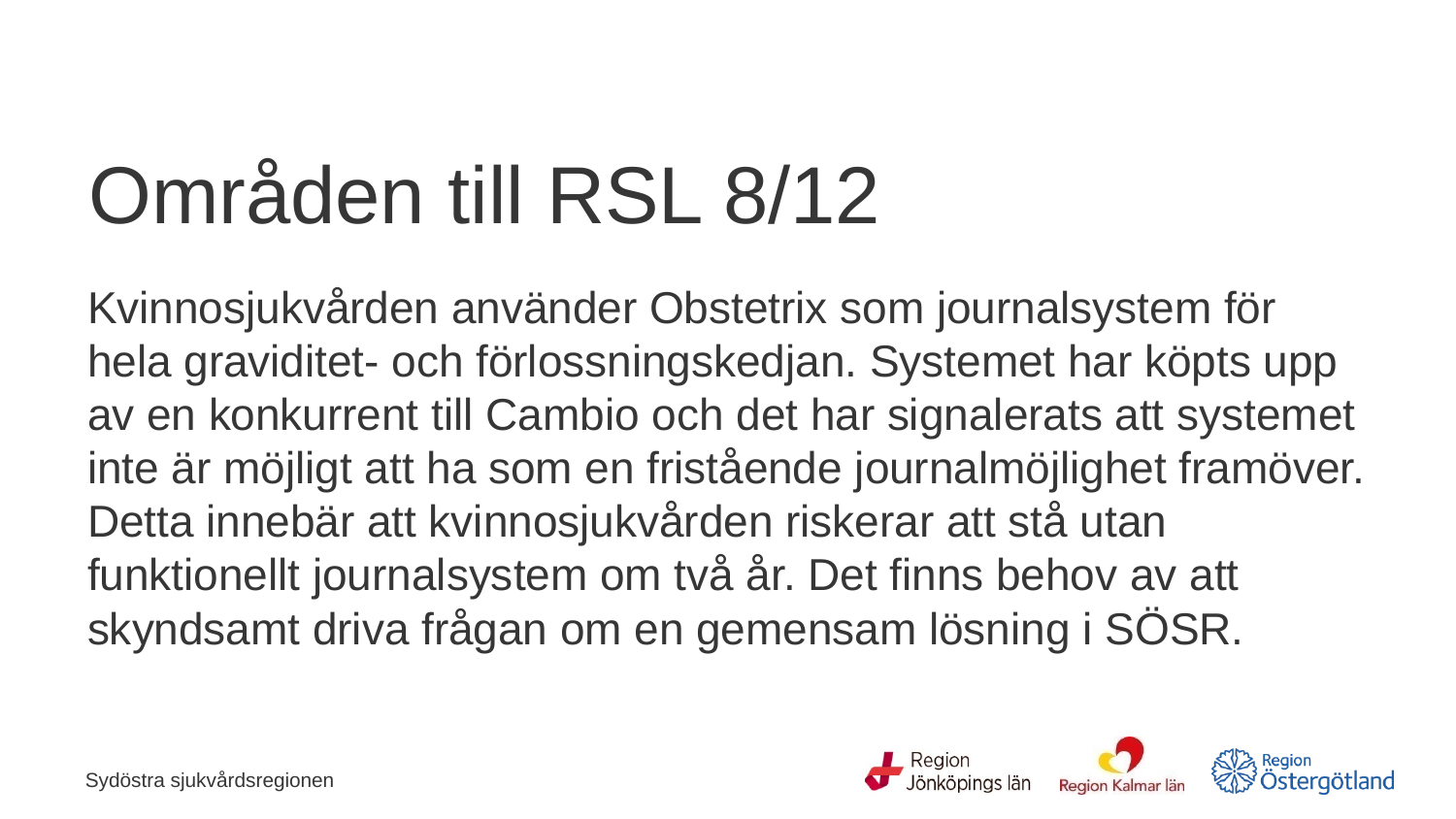

# Områden till RSL 8/12
Kvinnosjukvården använder Obstetrix som journalsystem för hela graviditet- och förlossningskedjan. Systemet har köpts upp av en konkurrent till Cambio och det har signalerats att systemet inte är möjligt att ha som en fristående journalmöjlighet framöver. Detta innebär att kvinnosjukvården riskerar att stå utan funktionellt journalsystem om två år. Det finns behov av att skyndsamt driva frågan om en gemensam lösning i SÖSR.